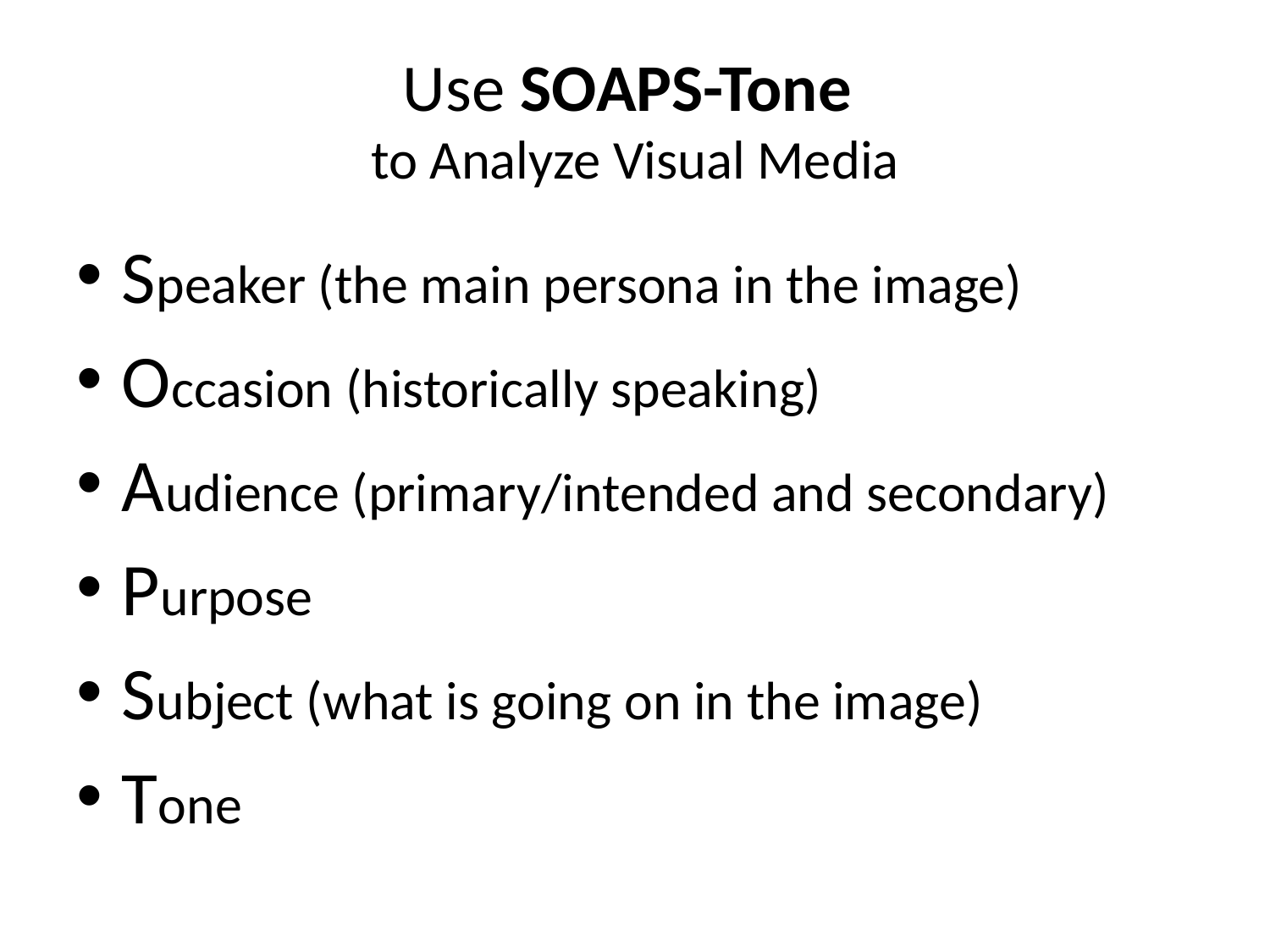

# Use SOAPS-Tone to Analyze Visual Media
Speaker (the main persona in the image)
Occasion (historically speaking)
Audience (primary/intended and secondary)
Purpose
Subject (what is going on in the image)
Tone